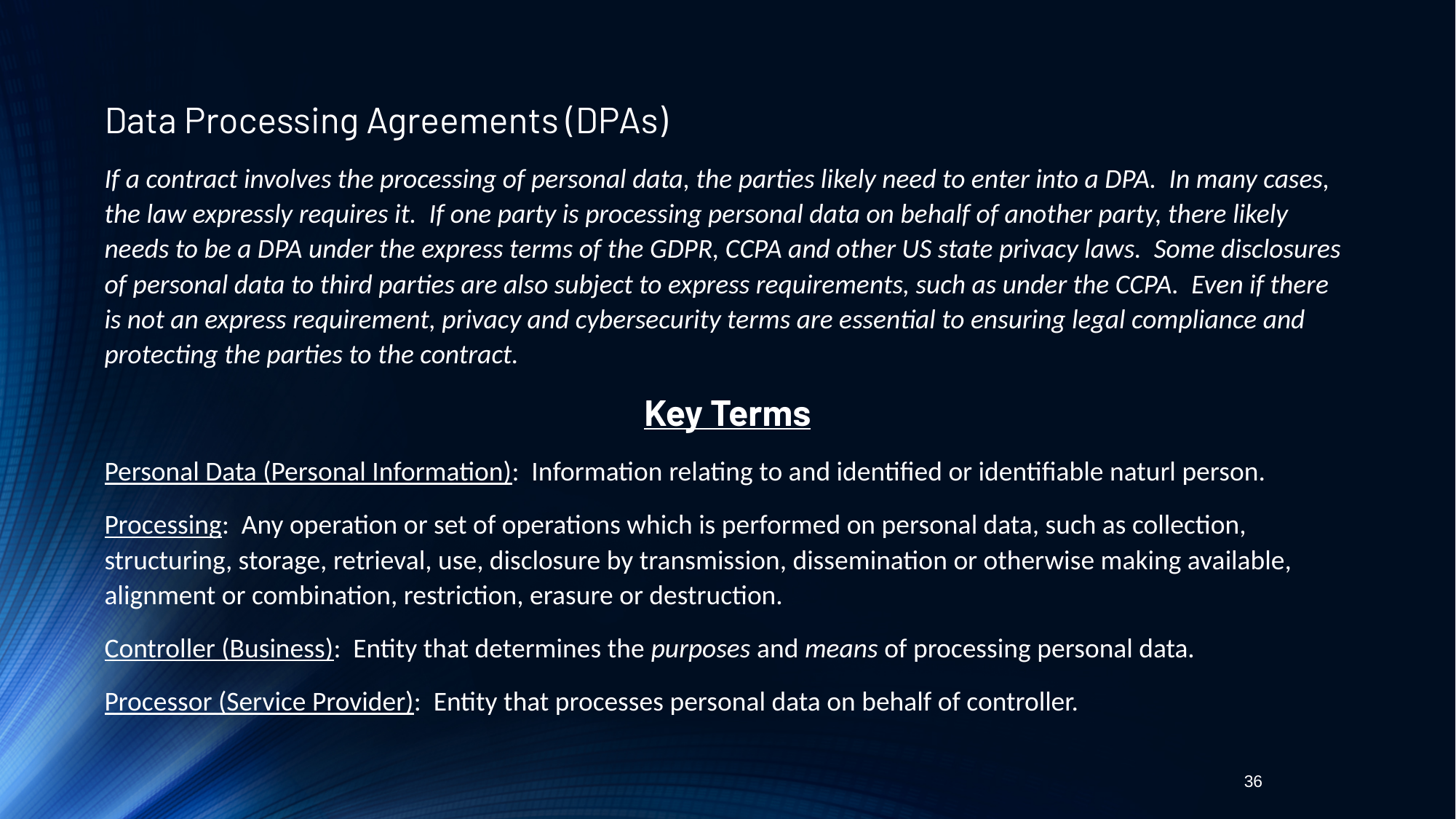

Data Processing Agreements (DPAs)
If a contract involves the processing of personal data, the parties likely need to enter into a DPA.  In many cases, the law expressly requires it.  If one party is processing personal data on behalf of another party, there likely needs to be a DPA under the express terms of the GDPR, CCPA and other US state privacy laws.  Some disclosures of personal data to third parties are also subject to express requirements, such as under the CCPA.  Even if there is not an express requirement, privacy and cybersecurity terms are essential to ensuring legal compliance and protecting the parties to the contract.
Key Terms
Personal Data (Personal Information):  Information relating to and identified or identifiable naturl person.
Processing:  Any operation or set of operations which is performed on personal data, such as collection, structuring, storage, retrieval, use, disclosure by transmission, dissemination or otherwise making available, alignment or combination, restriction, erasure or destruction.
Controller (Business):  Entity that determines the purposes and means of processing personal data.
Processor (Service Provider):  Entity that processes personal data on behalf of controller.
36